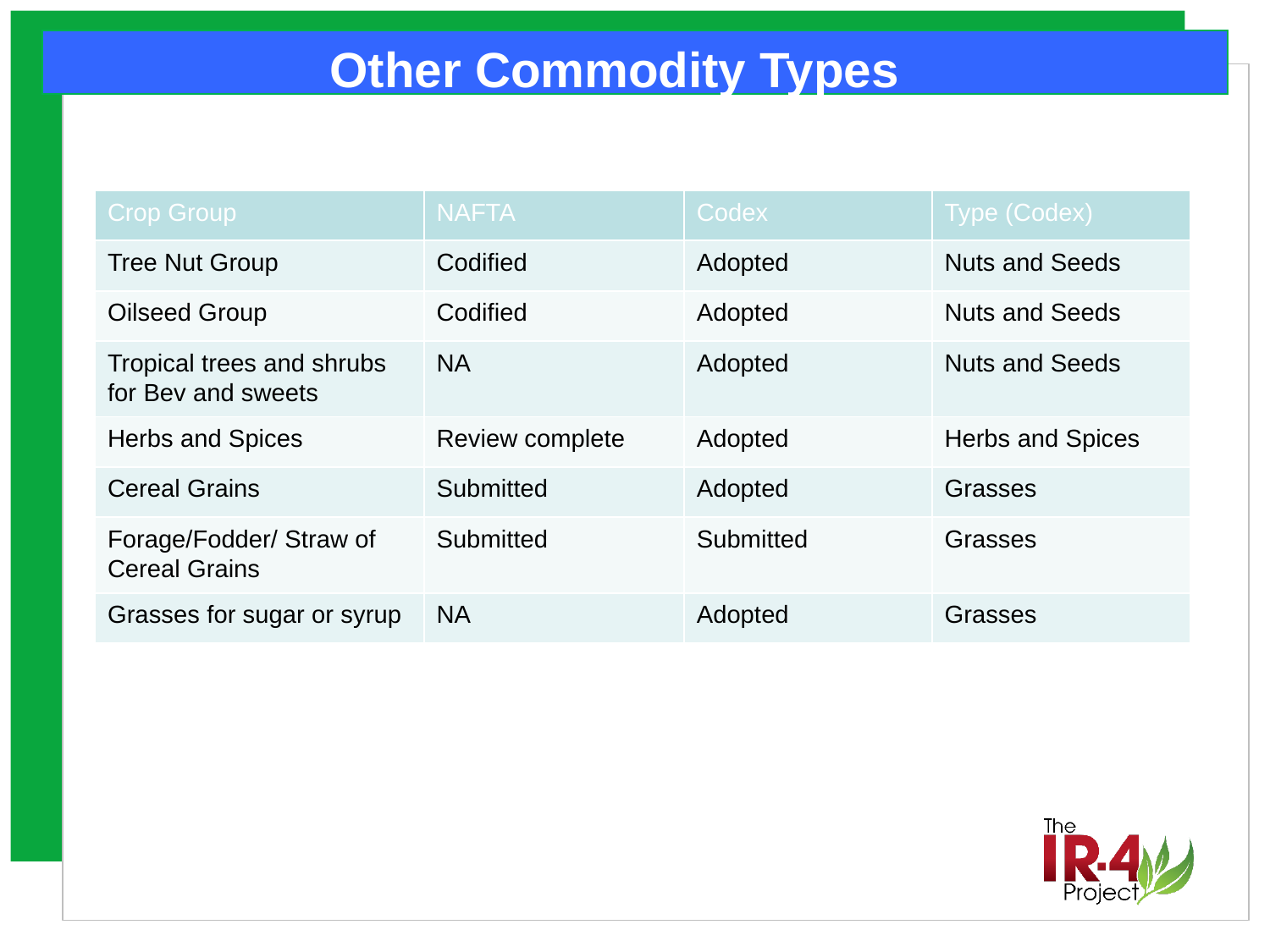

Other Commodity Types
| Crop Group | NAFTA | Codex | Type (Codex) |
| --- | --- | --- | --- |
| Tree Nut Group | Codified | Adopted | Nuts and Seeds |
| Oilseed Group | Codified | Adopted | Nuts and Seeds |
| Tropical trees and shrubs for Bev and sweets | NA | Adopted | Nuts and Seeds |
| Herbs and Spices | Review complete | Adopted | Herbs and Spices |
| Cereal Grains | Submitted | Adopted | Grasses |
| Forage/Fodder/ Straw of Cereal Grains | Submitted | Submitted | Grasses |
| Grasses for sugar or syrup | NA | Adopted | Grasses |